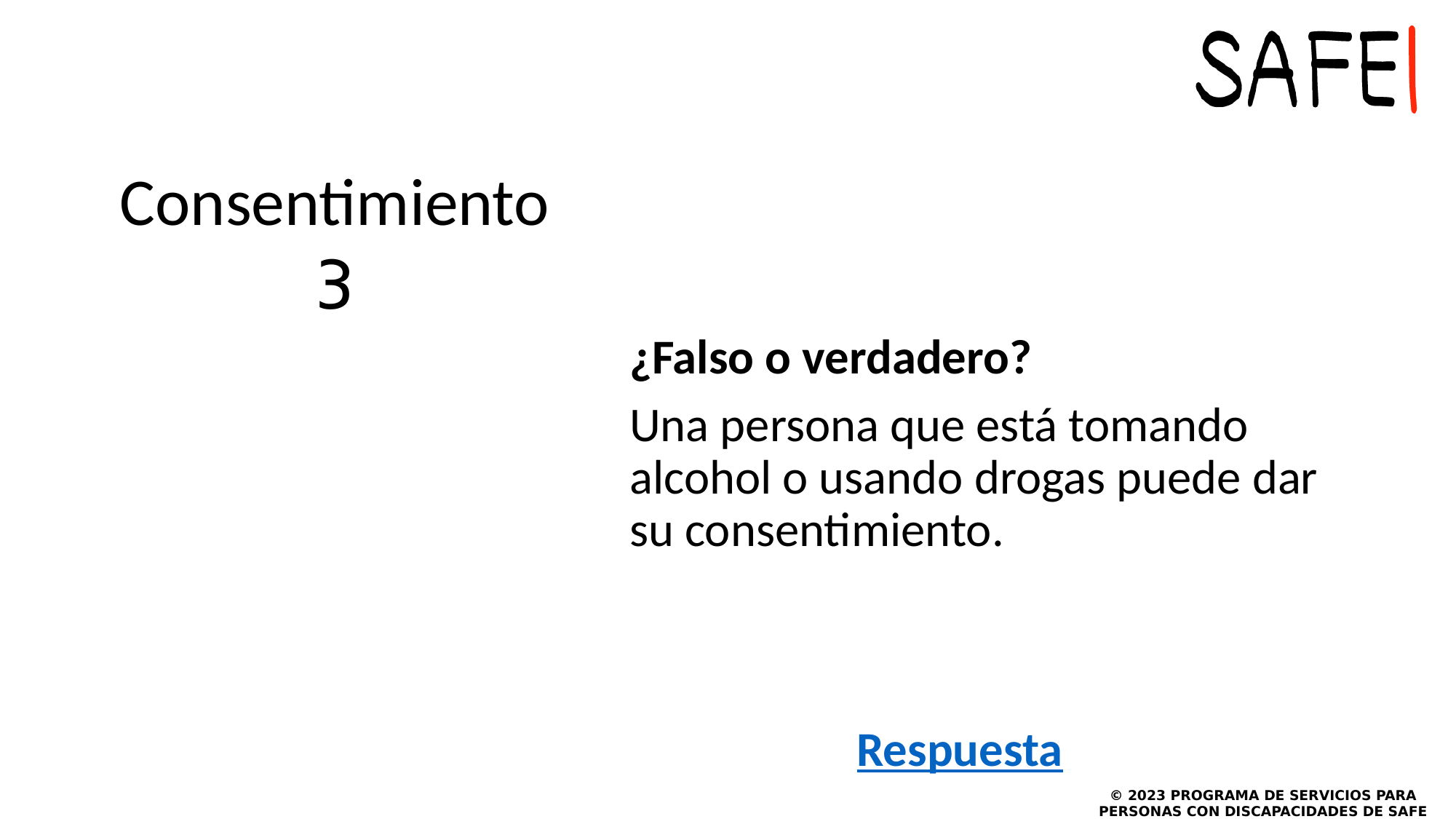

# Consentimiento

¿Falso o verdadero?
Una persona que está tomando alcohol o usando drogas puede dar su consentimiento.
3
Respuesta